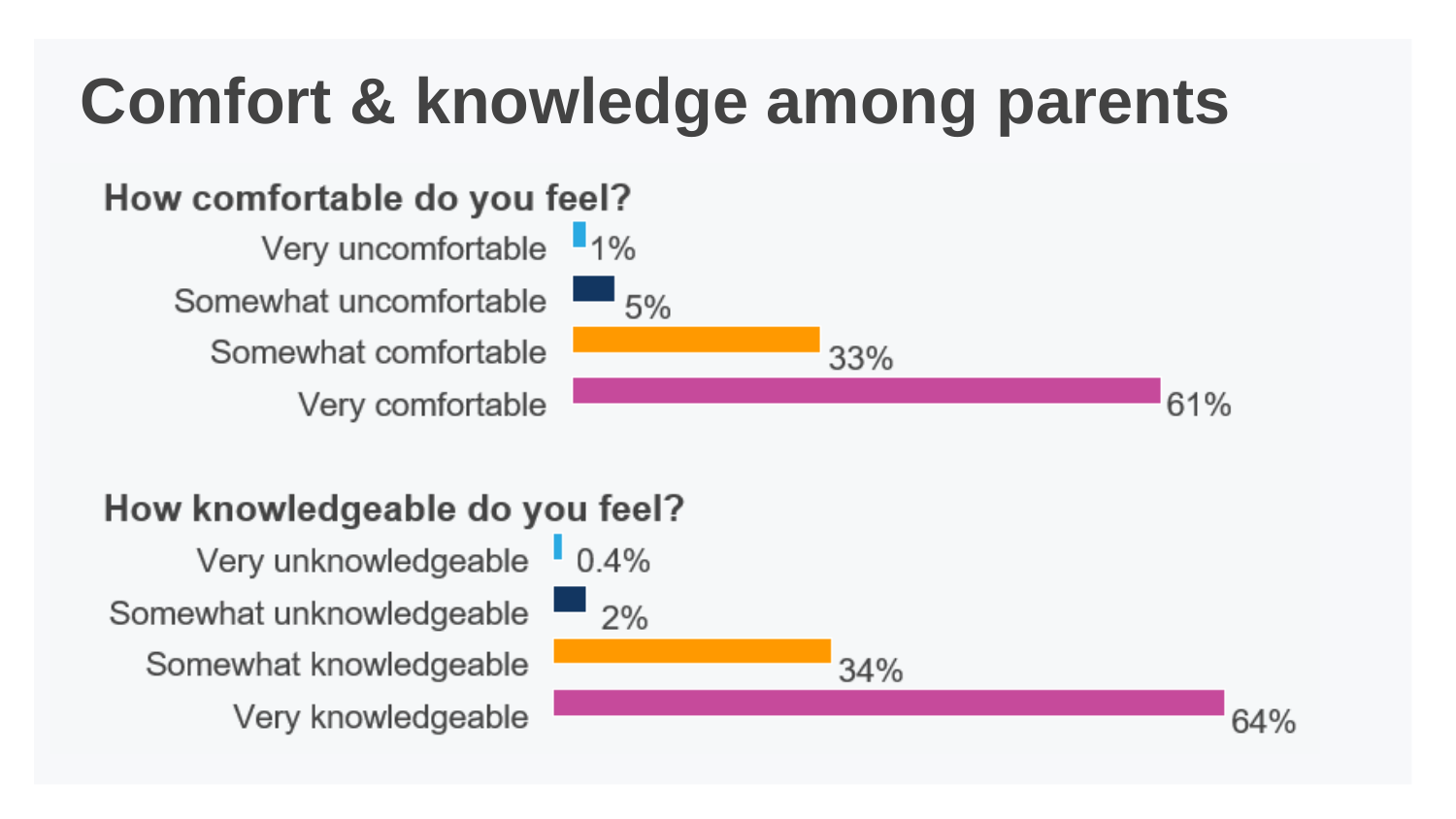

# Comfort & knowledge among parents
Two horizontal bar graphs.
The first bar graph is titled “How comfortable do you feel?”. Very uncomfortable: 1%. Somewhat comfortable: 5%. Somewhat comfortable: 33%. Very comfortable: 61%.
The second bar graph is titled “How knowledgeable do you feel?”. Very unknowledgeable: 0.4%. Somewhat unknowledgeable: 2%. Somewhat knowledgeable: 34%. Very knowledgeable: 64%.